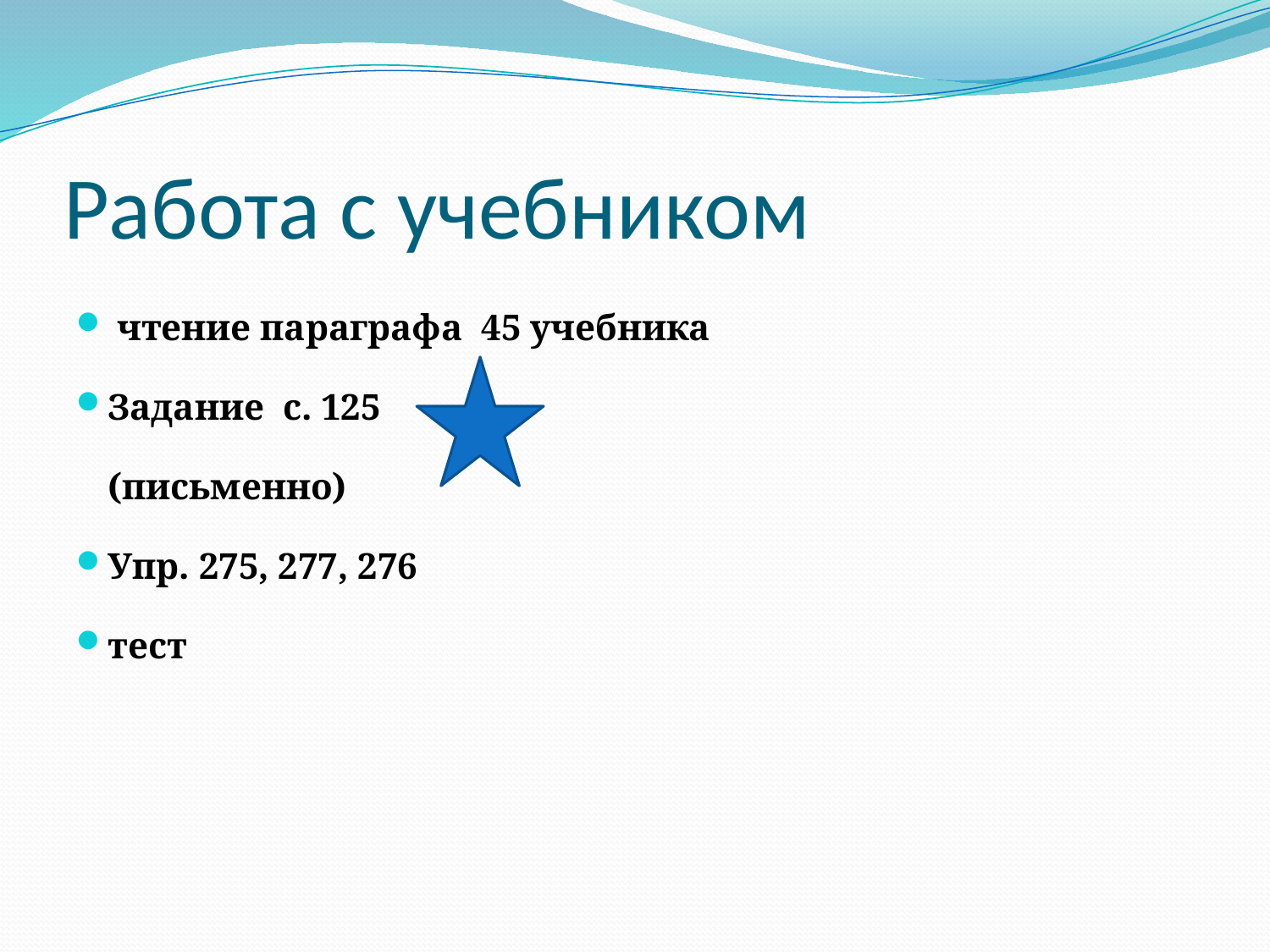

# Работа с учебником
 чтение параграфа  45 учебника
Задание  с. 125
	(письменно)
Упр. 275, 277, 276
тест